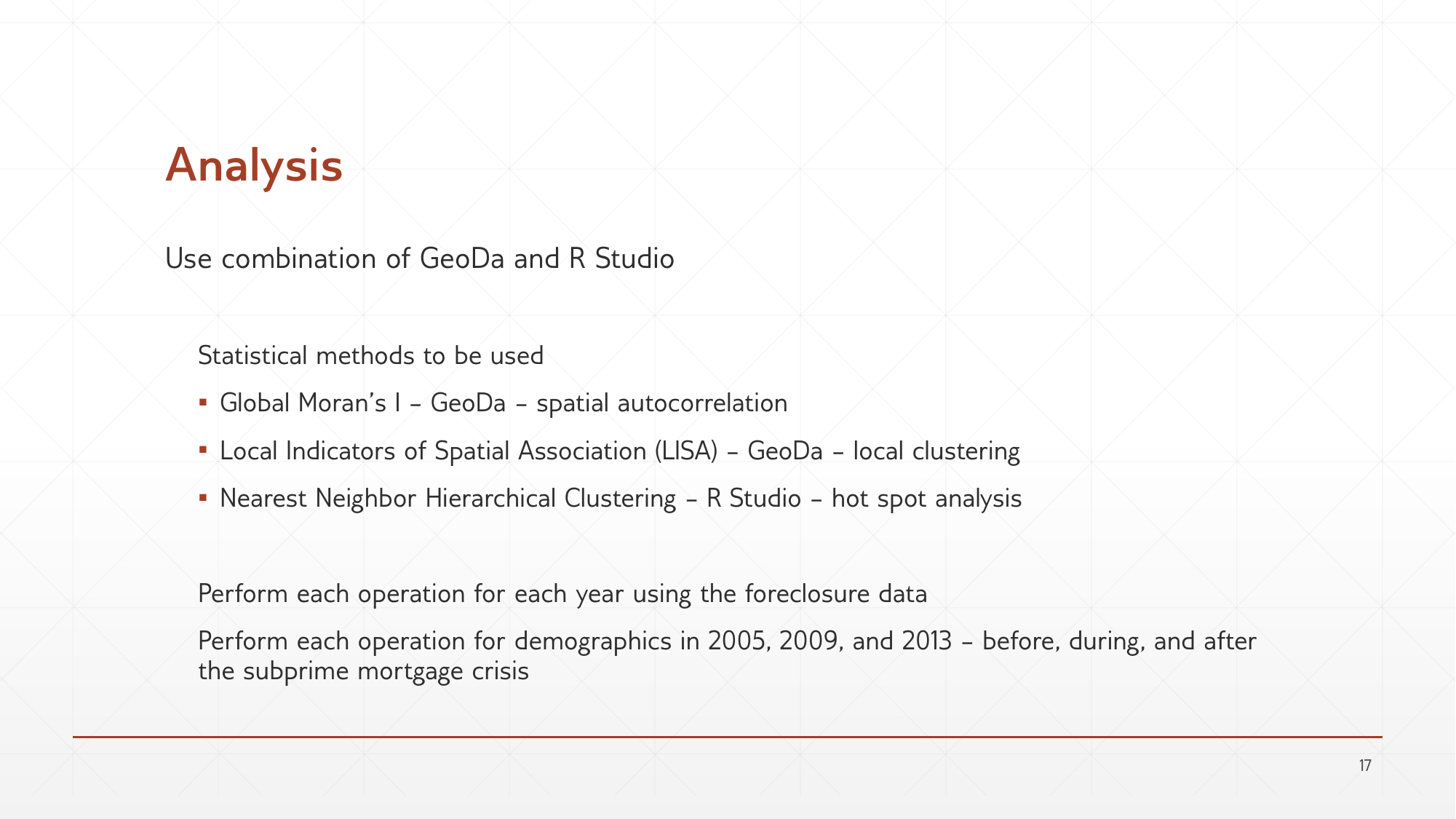

# Analysis
Use combination of GeoDa and R Studio

Statistical methods to be used
Global Moran’s I – GeoDa – spatial autocorrelation
Local Indicators of Spatial Association (LISA) – GeoDa – local clustering
Nearest Neighbor Hierarchical Clustering – R Studio – hot spot analysis

Perform each operation for each year using the foreclosure data
Perform each operation for demographics in 2005, 2009, and 2013 – before, during, and after the subprime mortgage crisis
17